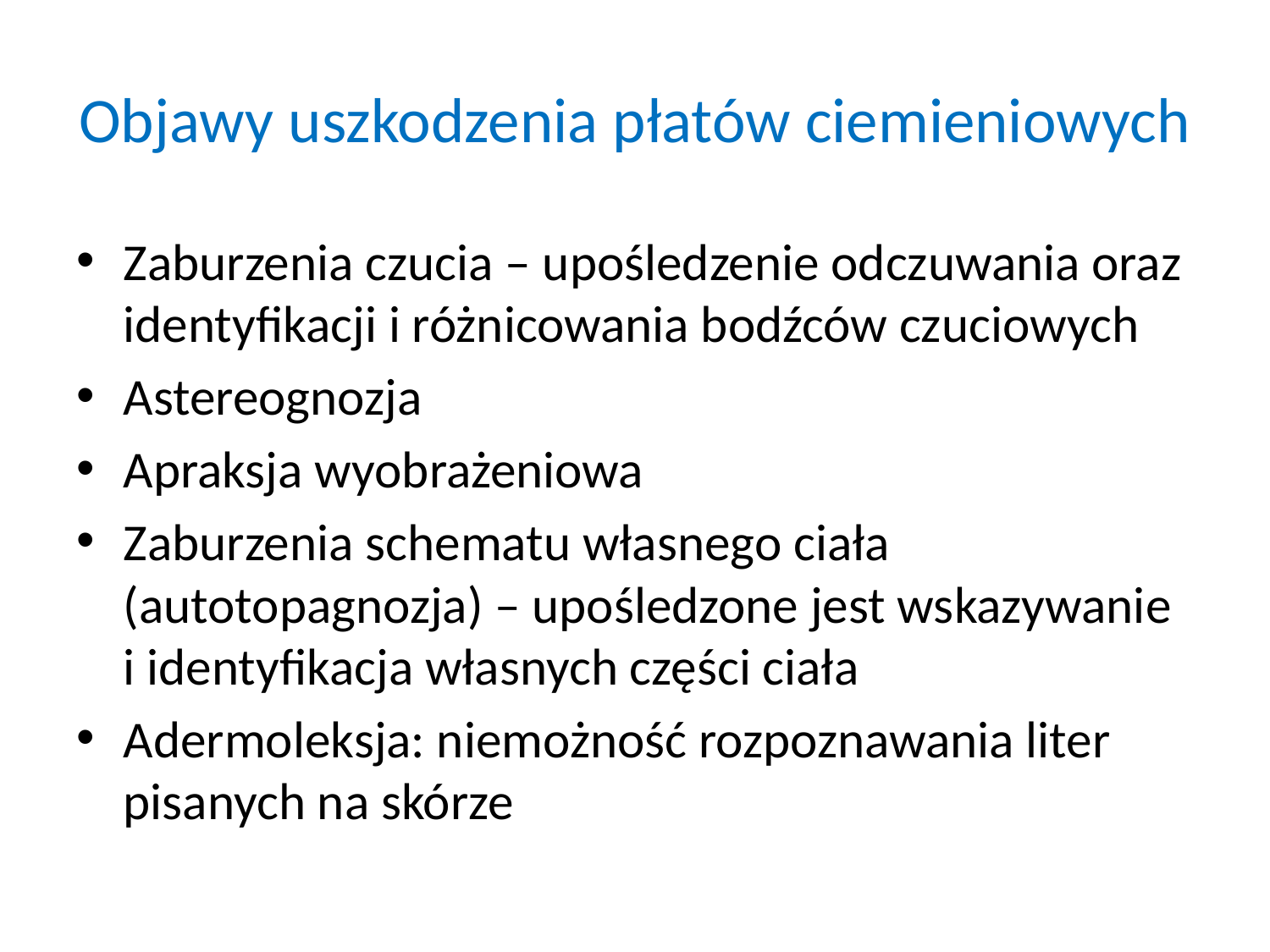

# Objawy uszkodzenia płatów ciemieniowych
Zaburzenia czucia – upośledzenie odczuwania oraz identyfikacji i różnicowania bodźców czuciowych
Astereognozja
Apraksja wyobrażeniowa
Zaburzenia schematu własnego ciała (autotopagnozja) – upośledzone jest wskazywanie i identyfikacja własnych części ciała
Adermoleksja: niemożność rozpoznawania liter pisanych na skórze